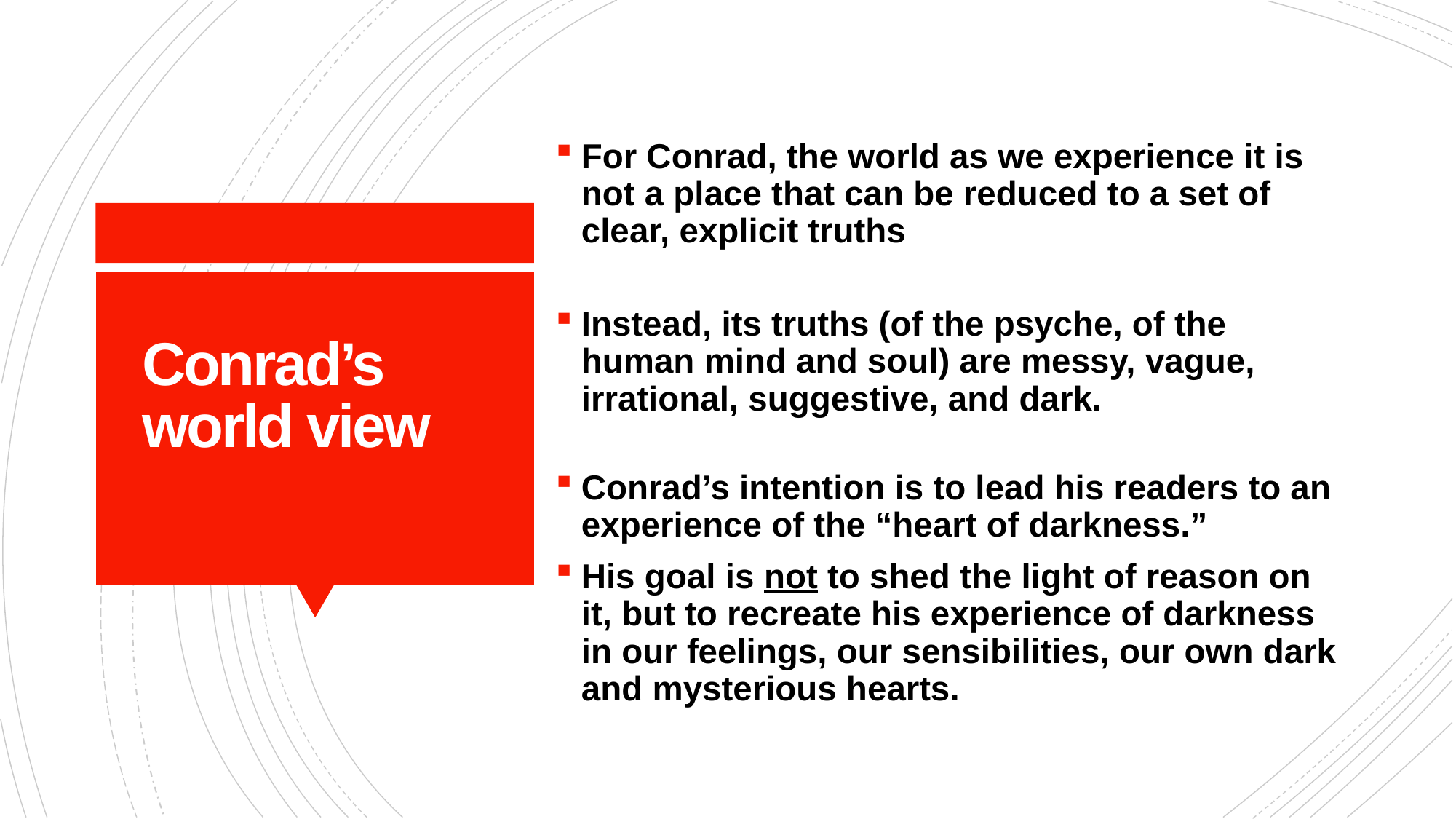

For Conrad, the world as we experience it is not a place that can be reduced to a set of clear, explicit truths
Instead, its truths (of the psyche, of the human mind and soul) are messy, vague, irrational, suggestive, and dark.
Conrad’s intention is to lead his readers to an experience of the “heart of darkness.”
His goal is not to shed the light of reason on it, but to recreate his experience of darkness in our feelings, our sensibilities, our own dark and mysterious hearts.
# Conrad’s world view